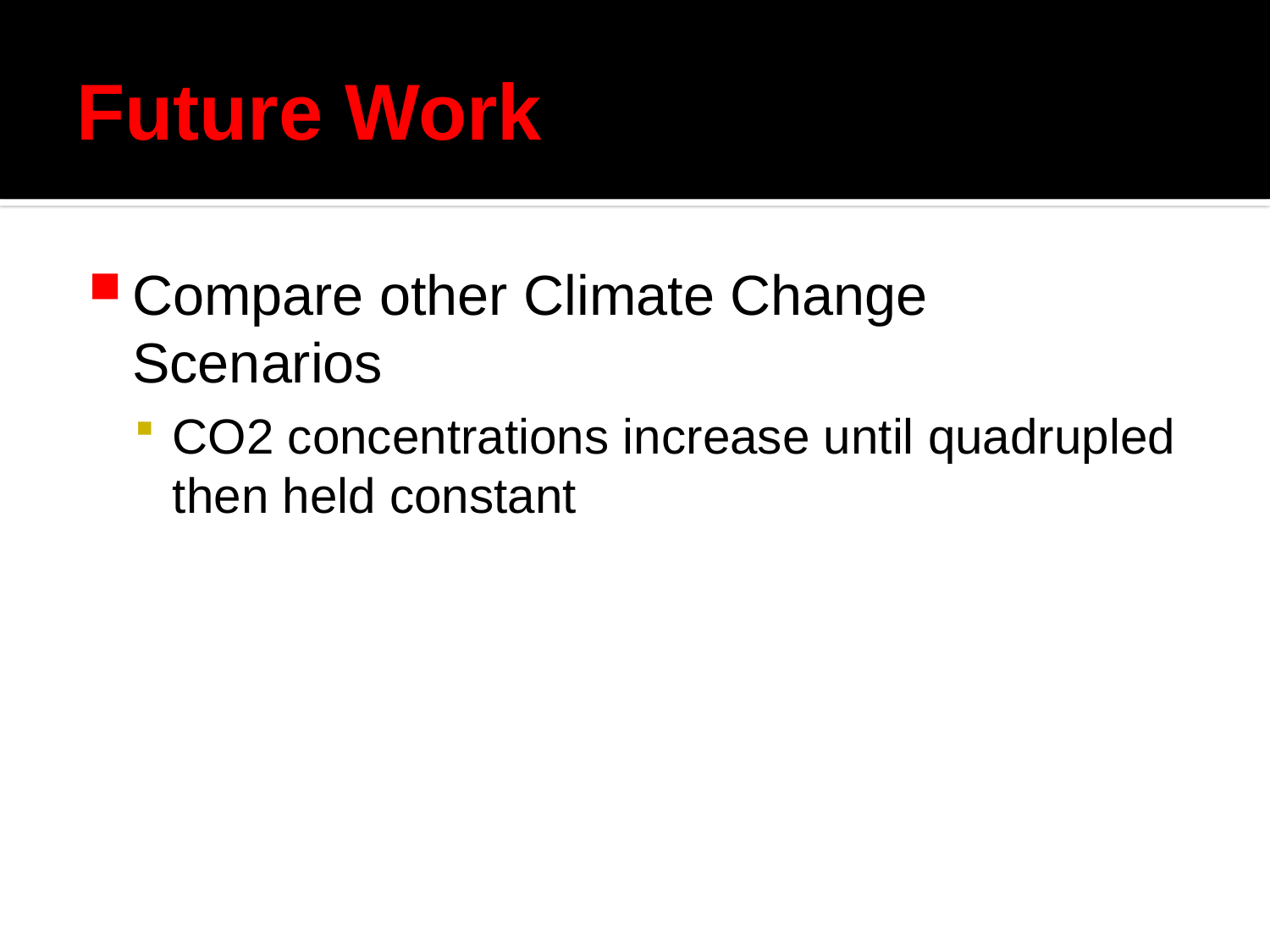

# Future Work
Compare other Climate Change Scenarios
CO2 concentrations increase until quadrupled then held constant